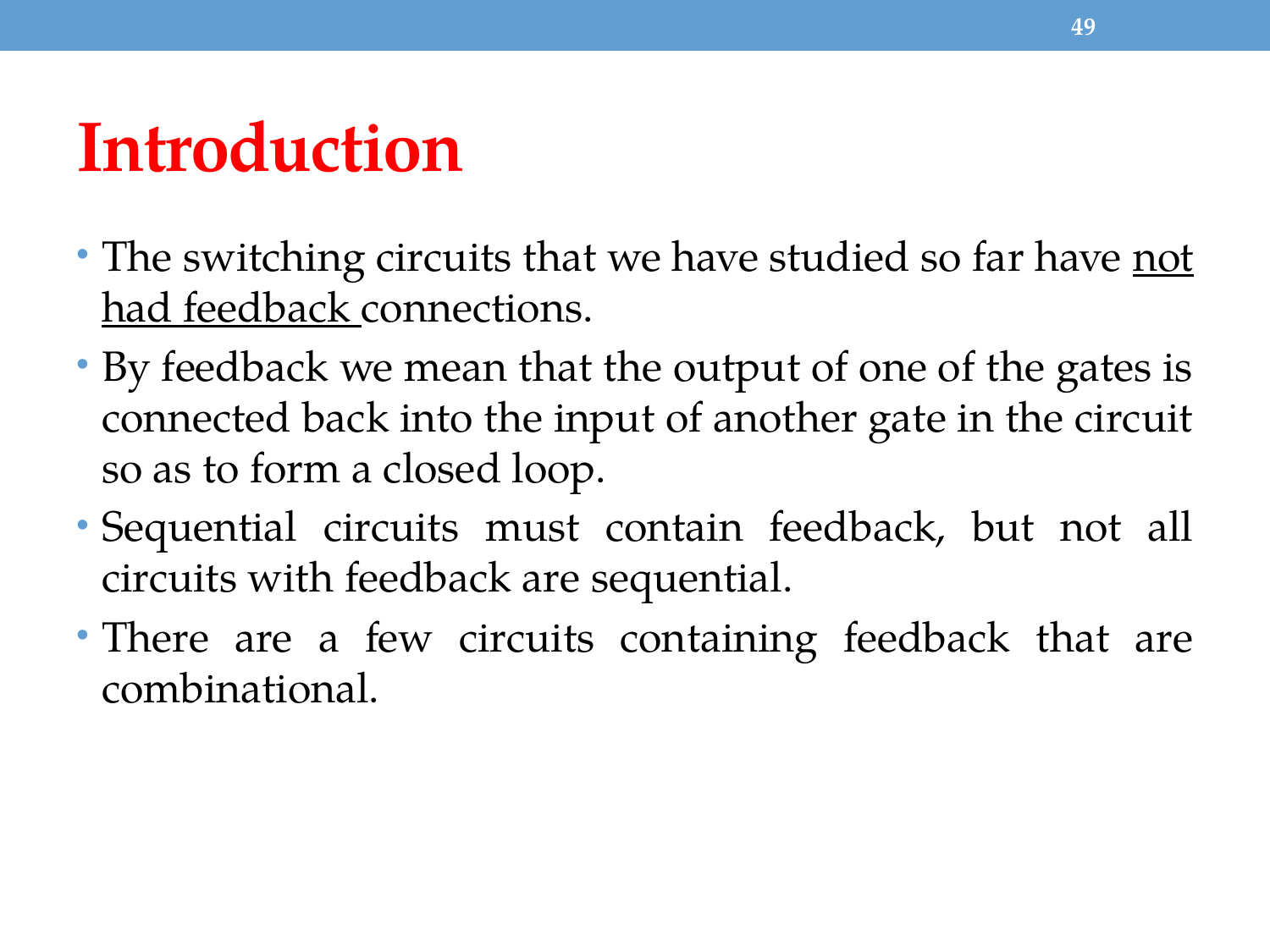

49
# Introduction
The switching circuits that we have studied so far have not had feedback connections.
By feedback we mean that the output of one of the gates is connected back into the input of another gate in the circuit so as to form a closed loop.
Sequential circuits must contain feedback, but not all circuits with feedback are sequential.
There are a few circuits containing feedback that are combinational.